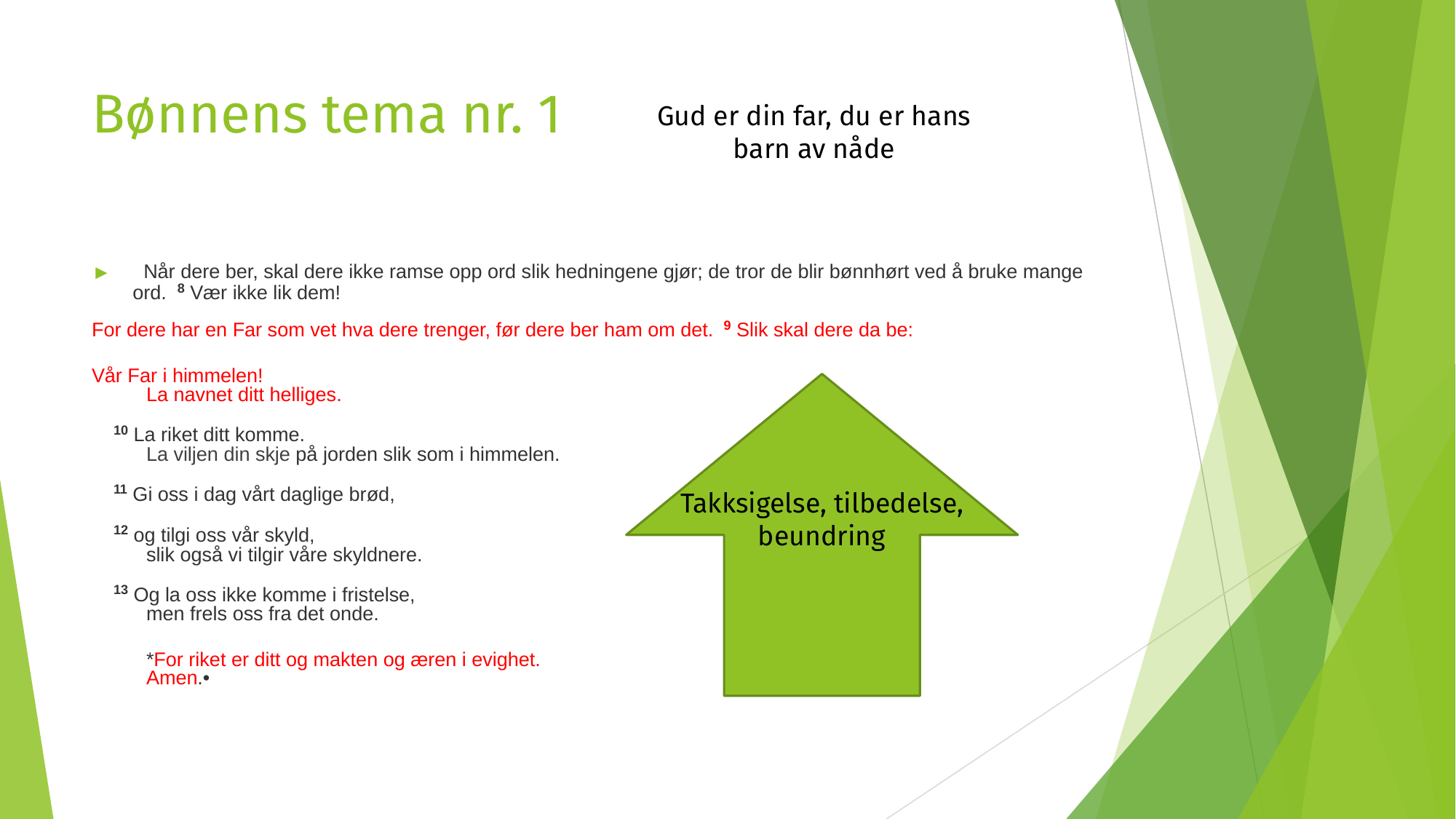

Gud er din far, du er hans barn av nåde
Bønnens tema nr. 1
  Når dere ber, skal dere ikke ramse opp ord slik hedningene gjør; de tror de blir bønnhørt ved å bruke mange ord.  8 Vær ikke lik dem!
For dere har en Far som vet hva dere trenger, før dere ber ham om det.  9 Slik skal dere da be:
Vår Far i himmelen!
          La navnet ditt helliges.
          
    10 La riket ditt komme.
          La viljen din skje på jorden slik som i himmelen.
          
    11 Gi oss i dag vårt daglige brød,
          
    12 og tilgi oss vår skyld,
          slik også vi tilgir våre skyldnere.
          
    13 Og la oss ikke komme i fristelse,
          men frels oss fra det onde.
          *For riket er ditt og makten og æren i evighet.
          Amen.•
Takksigelse, tilbedelse, beundring